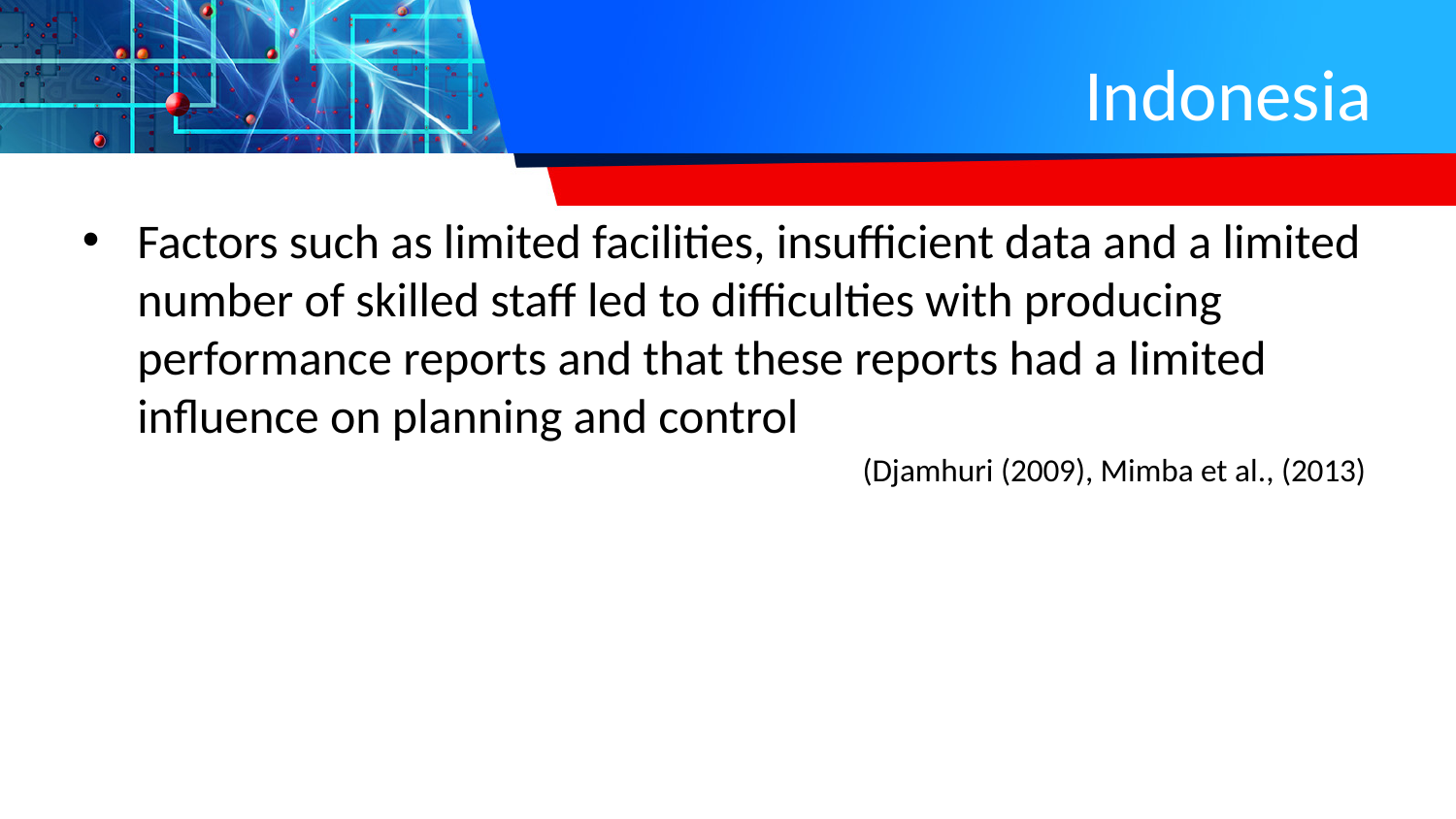

# Indonesia
Factors such as limited facilities, insufficient data and a limited number of skilled staff led to difficulties with producing performance reports and that these reports had a limited influence on planning and control
(Djamhuri (2009), Mimba et al., (2013)